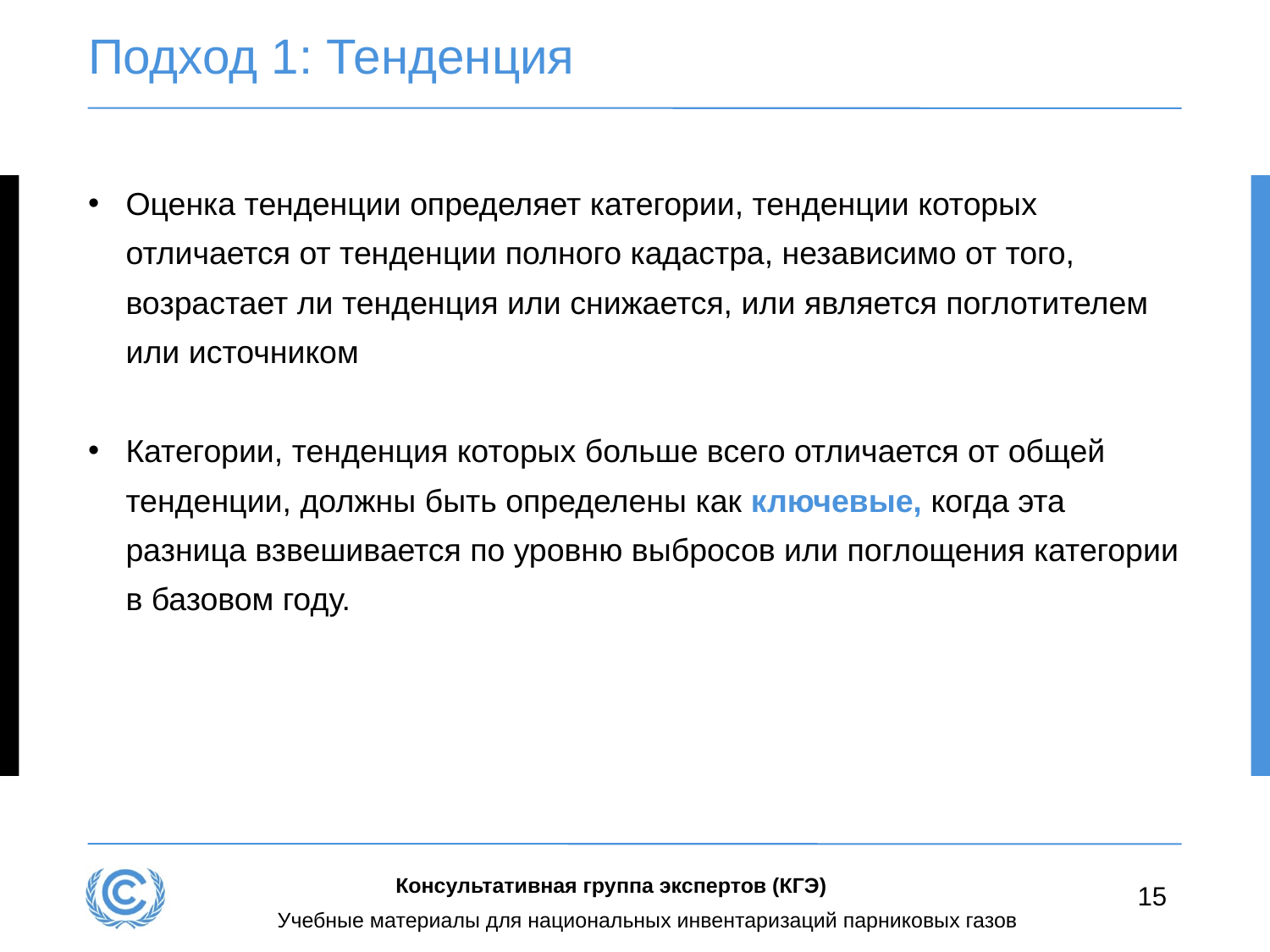

# Подход 1: Тенденция
Оценка тенденции определяет категории, тенденции которых отличается от тенденции полного кадастра, независимо от того, возрастает ли тенденция или снижается, или является поглотителем или источником

Категории, тенденция которых больше всего отличается от общей тенденции, должны быть определены как ключевые, когда эта разница взвешивается по уровню выбросов или поглощения категории в базовом году.
Консультативная группа экспертов (КГЭ)
15
Учебные материалы для национальных инвентаризаций парниковых газов